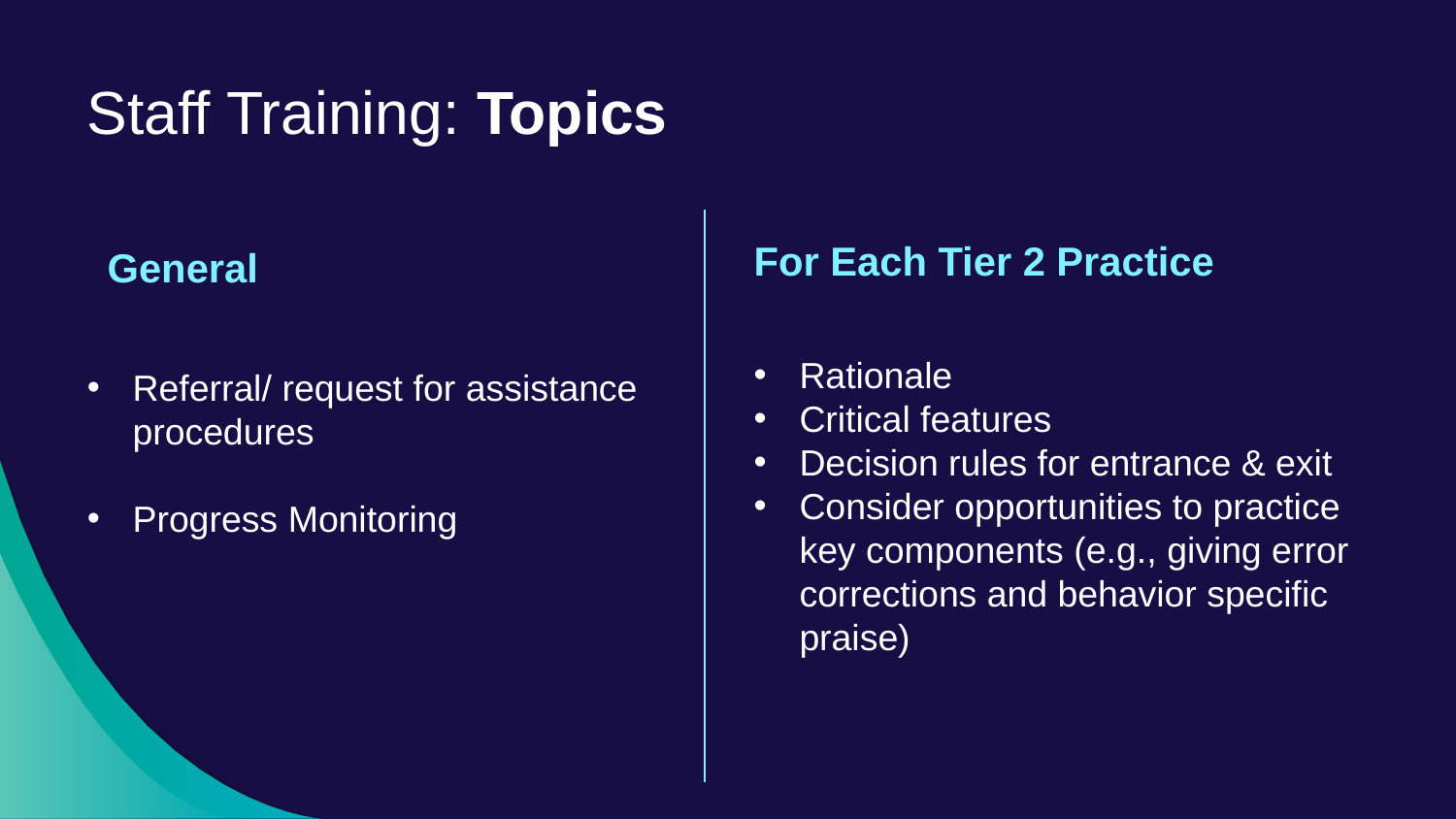

Staff Training: Topics

General
For Each Tier 2 Practice
Rationale
Critical features
Decision rules for entrance & exit
Consider opportunities to practice key components (e.g., giving error corrections and behavior specific praise)

Referral/ request for assistance procedures

Progress Monitoring